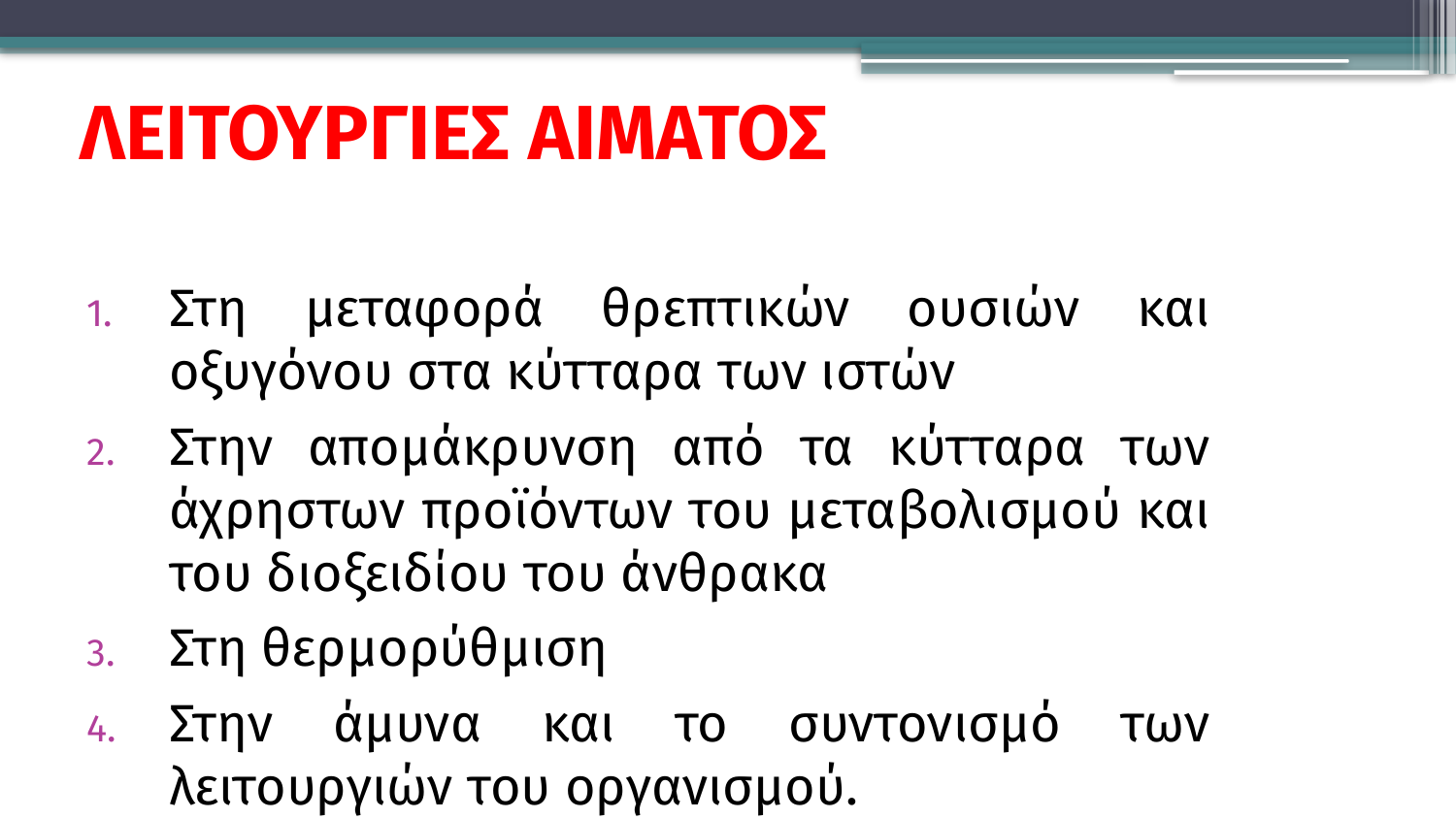

ΛΕΙΤΟΥΡΓΙΕΣ ΑΙΜΑΤΟΣ

Στη μεταφορά θρεπτικών ουσιών και οξυγόνου στα κύτταρα των ιστών
Στην απομάκρυνση από τα κύτταρα των άχρηστων προϊόντων του μεταβολισμού και του διοξειδίου του άνθρακα
Στη θερμορύθμιση
Στην άμυνα και το συντονισμό των λειτουργιών του οργανισμού.